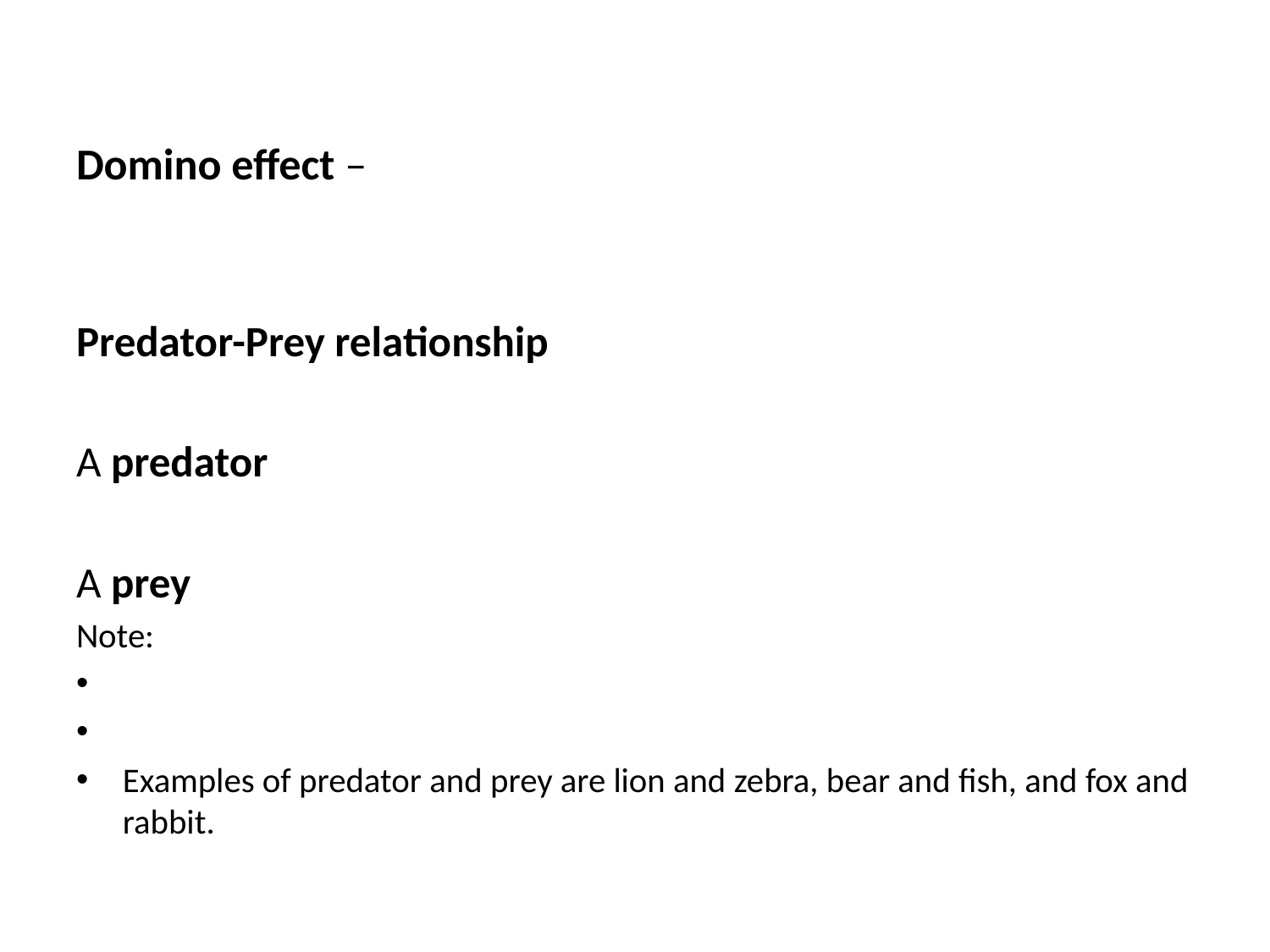

# Domino effect –
Predator-Prey relationship

A predator

A prey
Note:

Examples of predator and prey are lion and zebra, bear and fish, and fox and rabbit.